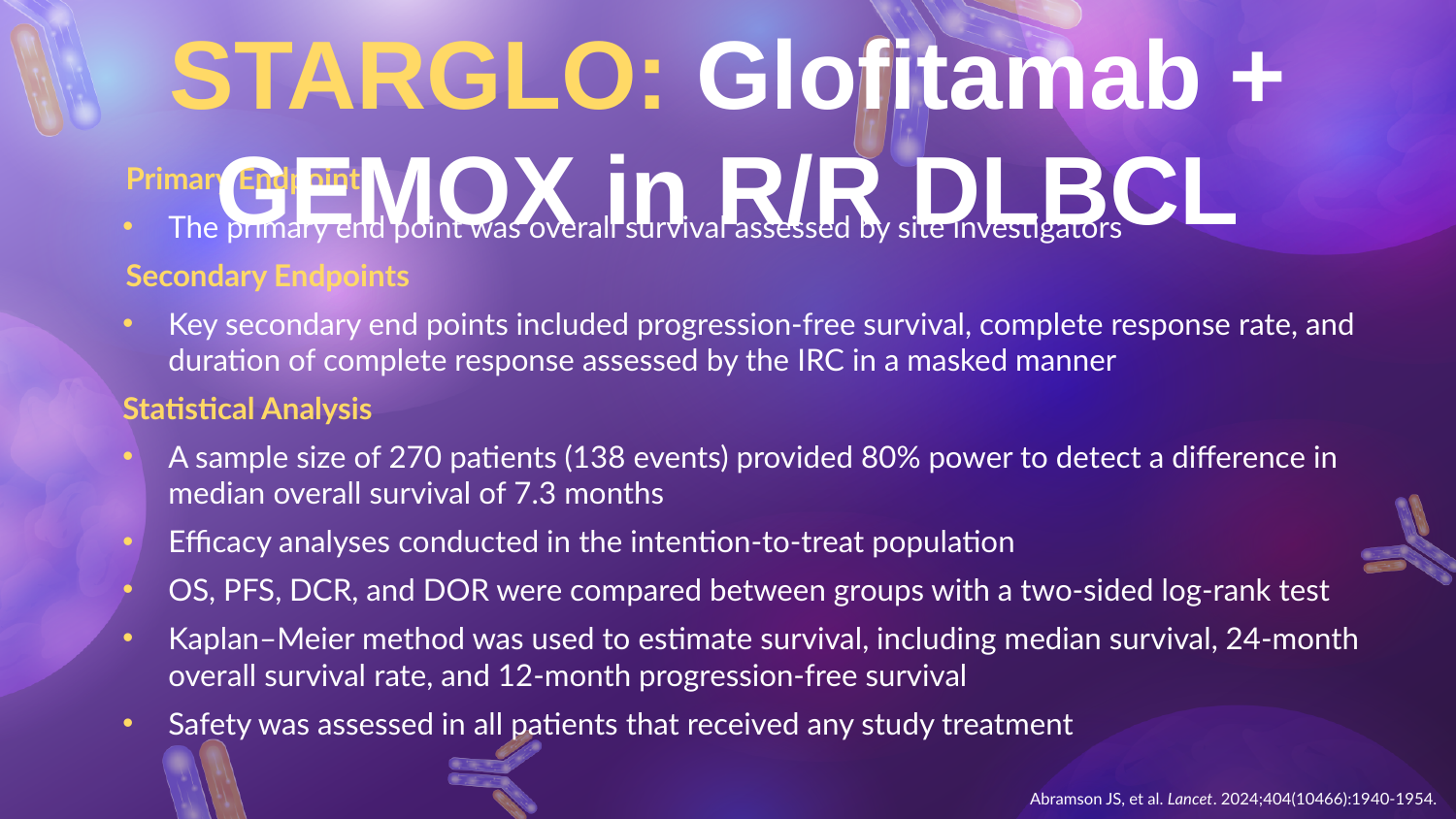

STARGLO: Glofitamab + GEMOX in R/R DLBCL
Primary Endpoint
The primary end point was overall survival assessed by site investigators
Secondary Endpoints
Key secondary end points included progression-free survival, complete response rate, and duration of complete response assessed by the IRC in a masked manner
Statistical Analysis
A sample size of 270 patients (138 events) provided 80% power to detect a difference in median overall survival of 7.3 months
Efficacy analyses conducted in the intention-to-treat population
OS, PFS, DCR, and DOR were compared between groups with a two-sided log-rank test
Kaplan–Meier method was used to estimate survival, including median survival, 24-month overall survival rate, and 12-month progression-free survival
Safety was assessed in all patients that received any study treatment
Abramson JS, et al. Lancet. 2024;404(10466):1940-1954.